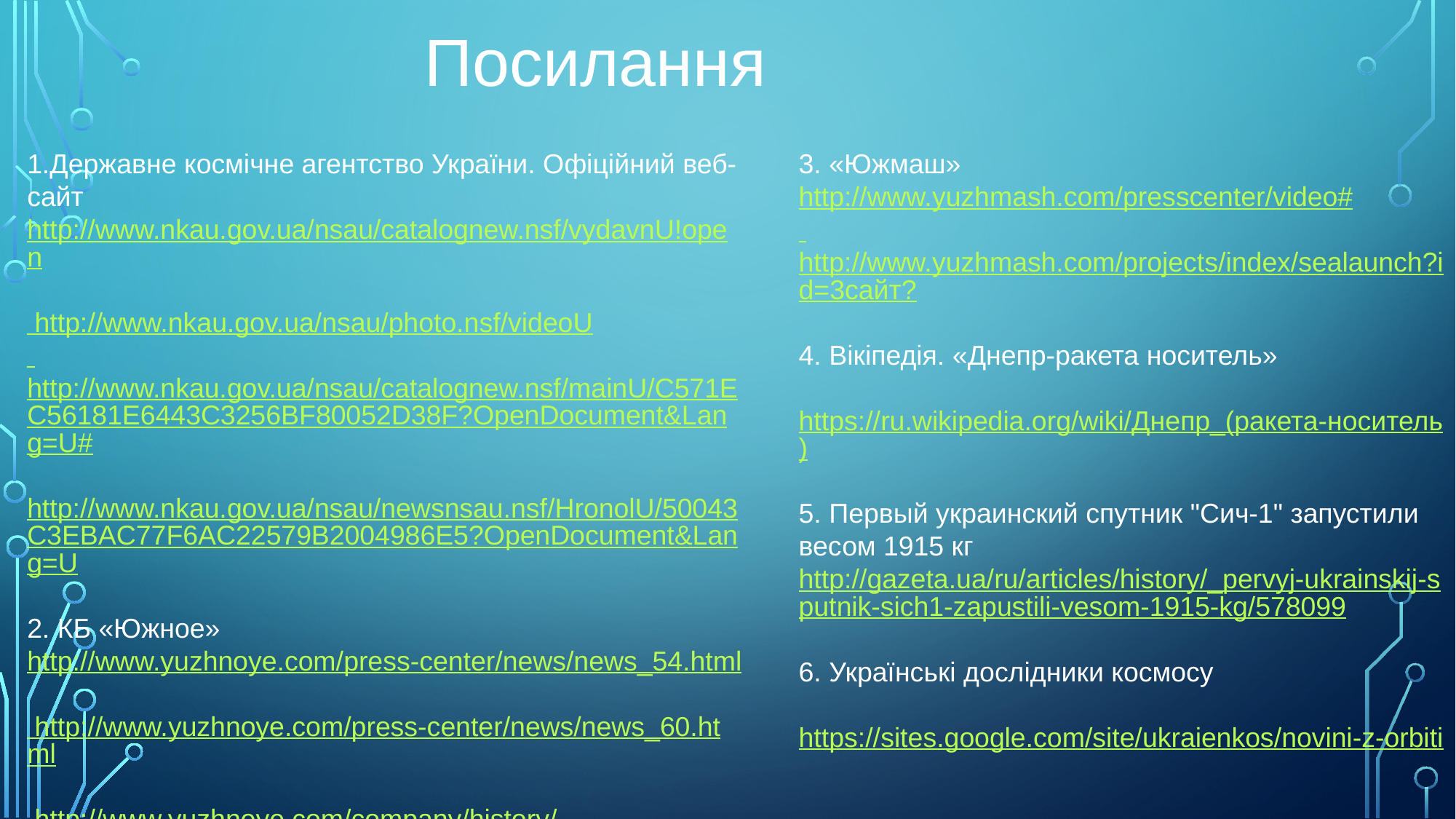

Посилання
1.Державне космічне агентство України. Офіційний веб-сайт http://www.nkau.gov.ua/nsau/catalognew.nsf/vydavnU!open

 http://www.nkau.gov.ua/nsau/photo.nsf/videoU
 http://www.nkau.gov.ua/nsau/catalognew.nsf/mainU/C571EC56181E6443C3256BF80052D38F?OpenDocument&Lang=U#

http://www.nkau.gov.ua/nsau/newsnsau.nsf/HronolU/50043C3EBAC77F6AC22579B2004986E5?OpenDocument&Lang=U

2. КБ «Южное»
http://www.yuzhnoye.com/press-center/news/news_54.html

 http://www.yuzhnoye.com/press-center/news/news_60.html

 http://www.yuzhnoye.com/company/history/

3. «Южмаш» http://www.yuzhmash.com/presscenter/video#
 http://www.yuzhmash.com/projects/index/sealaunch?id=3сайт?

4. Вікіпедія. «Днепр-ракета носитель»

https://ru.wikipedia.org/wiki/Днепр_(ракета-носитель)

5. Первый украинский спутник "Сич-1" запустили весом 1915 кг http://gazeta.ua/ru/articles/history/_pervyj-ukrainskij-sputnik-sich1-zapustili-vesom-1915-kg/578099

6. Українські дослідники космосу

https://sites.google.com/site/ukraienkos/novini-z-orbiti